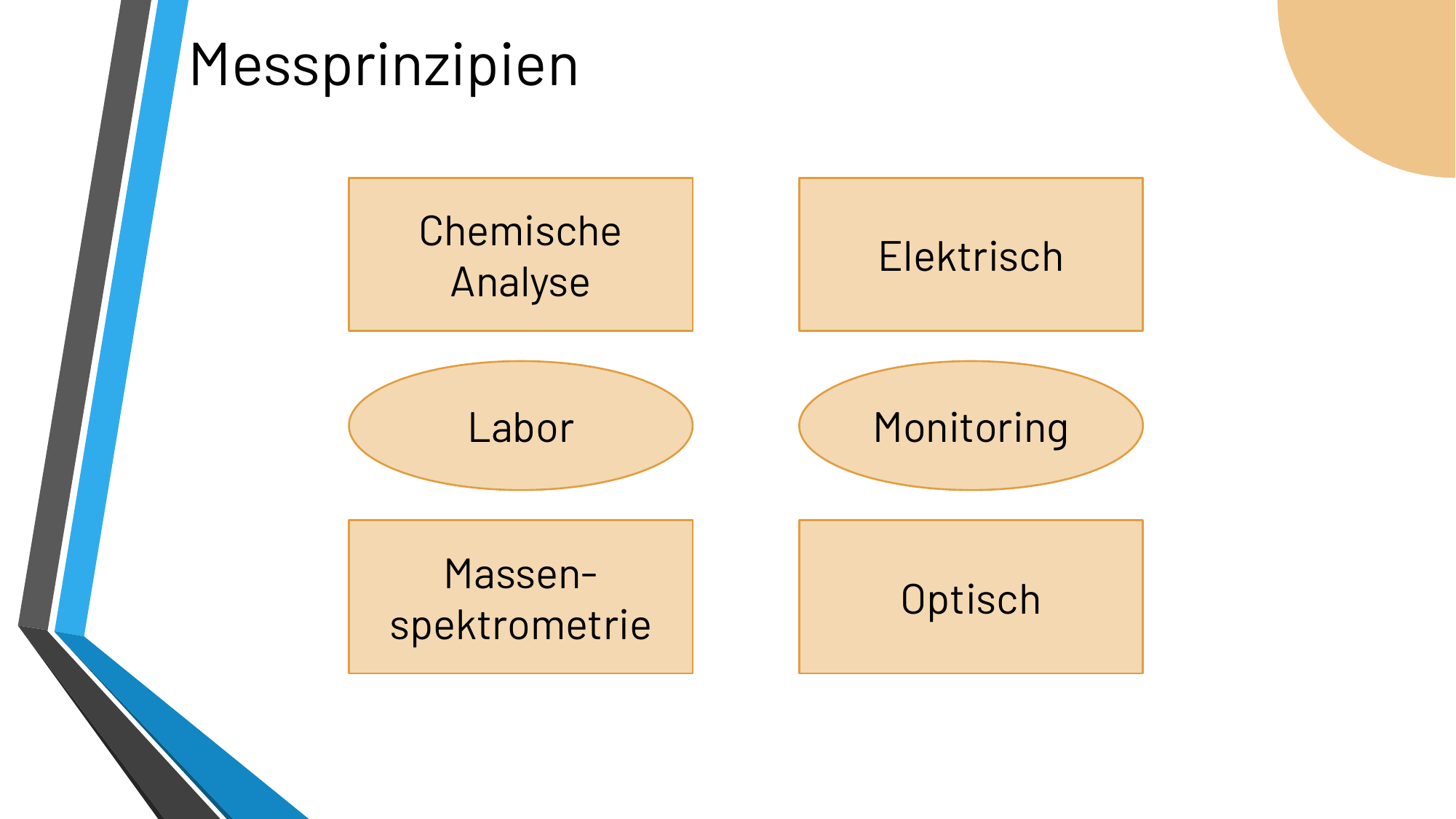

# Messprinzipien
Chemische Analyse
Elektrisch
Labor
Monitoring
Massen-spektrometrie
Optisch